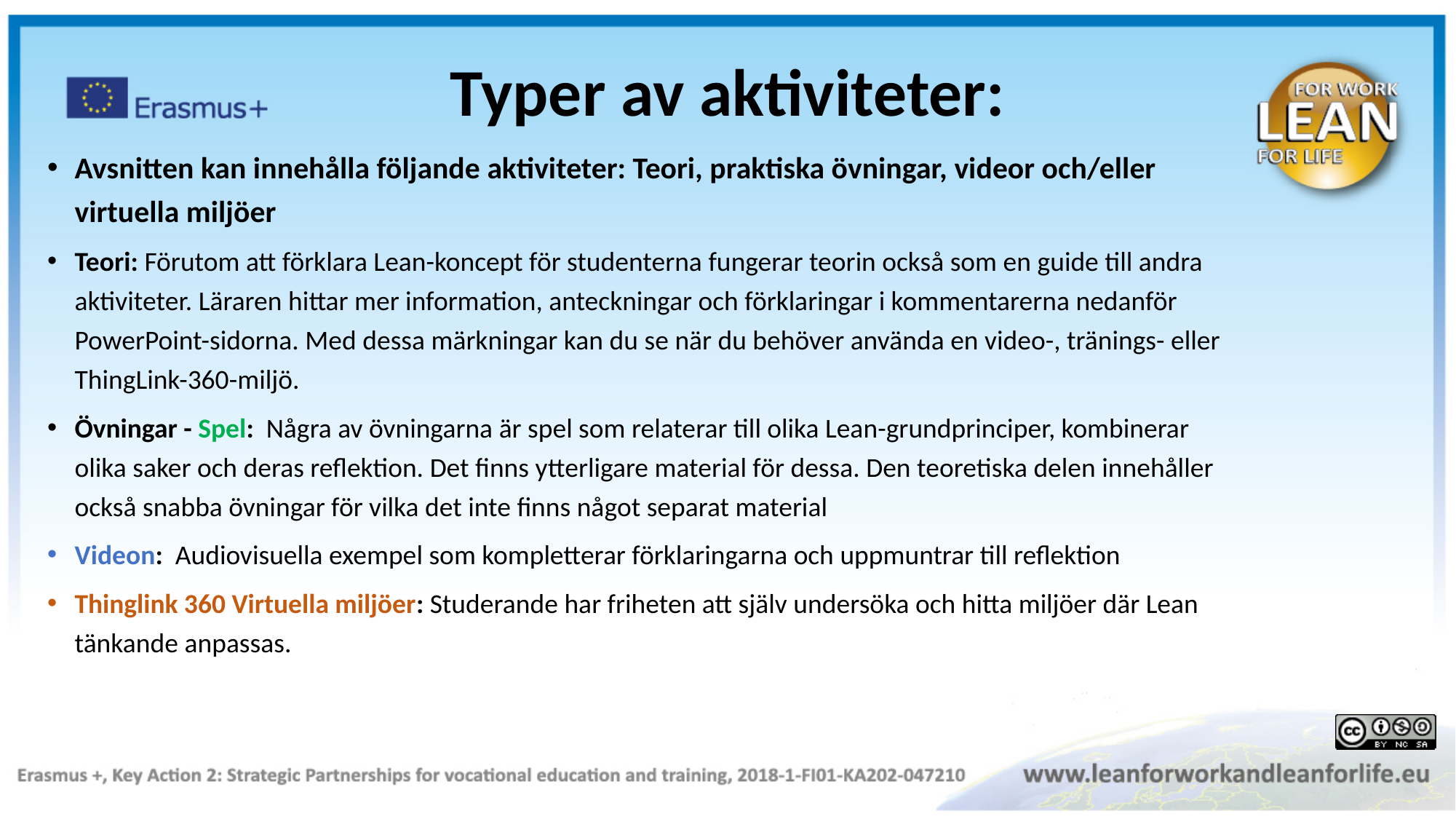

Typer av aktiviteter:
Avsnitten kan innehålla följande aktiviteter: Teori, praktiska övningar, videor och/eller virtuella miljöer
Teori: Förutom att förklara Lean-koncept för studenterna fungerar teorin också som en guide till andra aktiviteter. Läraren hittar mer information, anteckningar och förklaringar i kommentarerna nedanför PowerPoint-sidorna. Med dessa märkningar kan du se när du behöver använda en video-, tränings- eller ThingLink-360-miljö.
Övningar - Spel:  Några av övningarna är spel som relaterar till olika Lean-grundprinciper, kombinerar olika saker och deras reflektion. Det finns ytterligare material för dessa. Den teoretiska delen innehåller också snabba övningar för vilka det inte finns något separat material
Videon:  Audiovisuella exempel som kompletterar förklaringarna och uppmuntrar till reflektion
Thinglink 360 Virtuella miljöer: Studerande har friheten att själv undersöka och hitta miljöer där Lean tänkande anpassas.